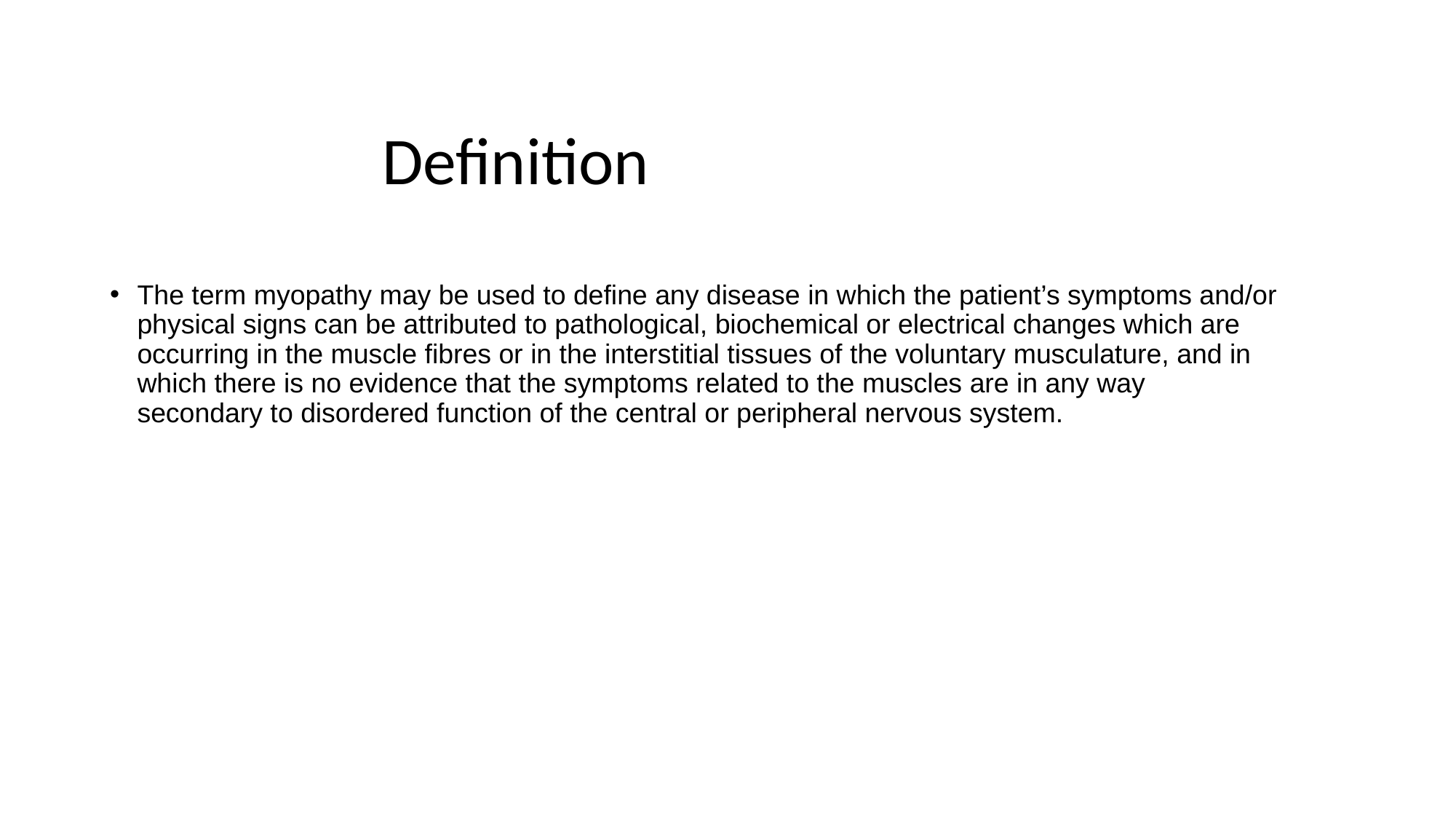

# Definition
The term myopathy may be used to define any disease in which the patient’s symptoms and/or physical signs can be attributed to pathological, biochemical or electrical changes which are occurring in the muscle fibres or in the interstitial tissues of the voluntary musculature, and in which there is no evidence that the symptoms related to the muscles are in any way secondary to disordered function of the central or peripheral nervous system.